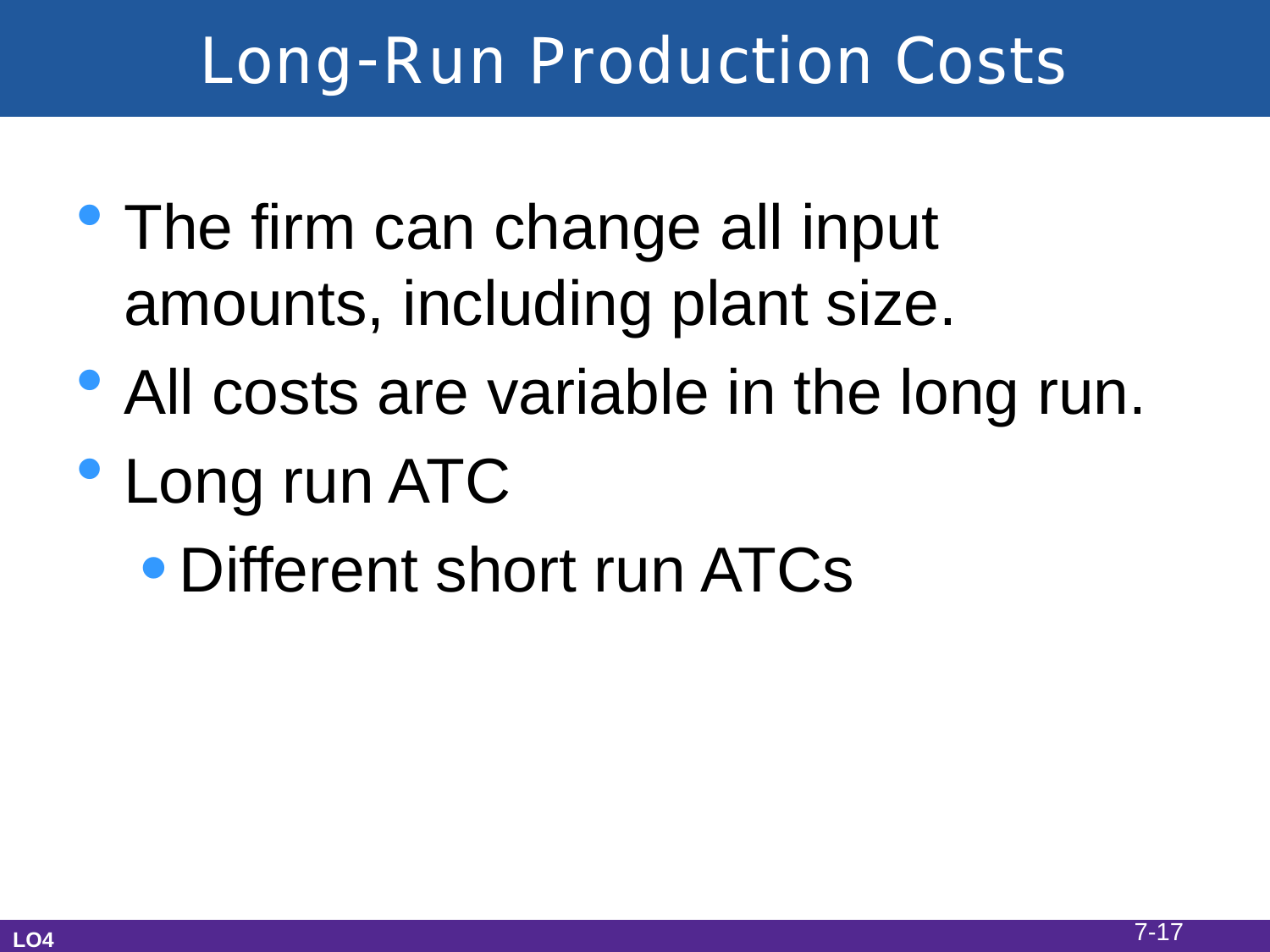

# Long-Run Production Costs
The firm can change all input amounts, including plant size.
All costs are variable in the long run.
Long run ATC
Different short run ATCs

7-17
LO4